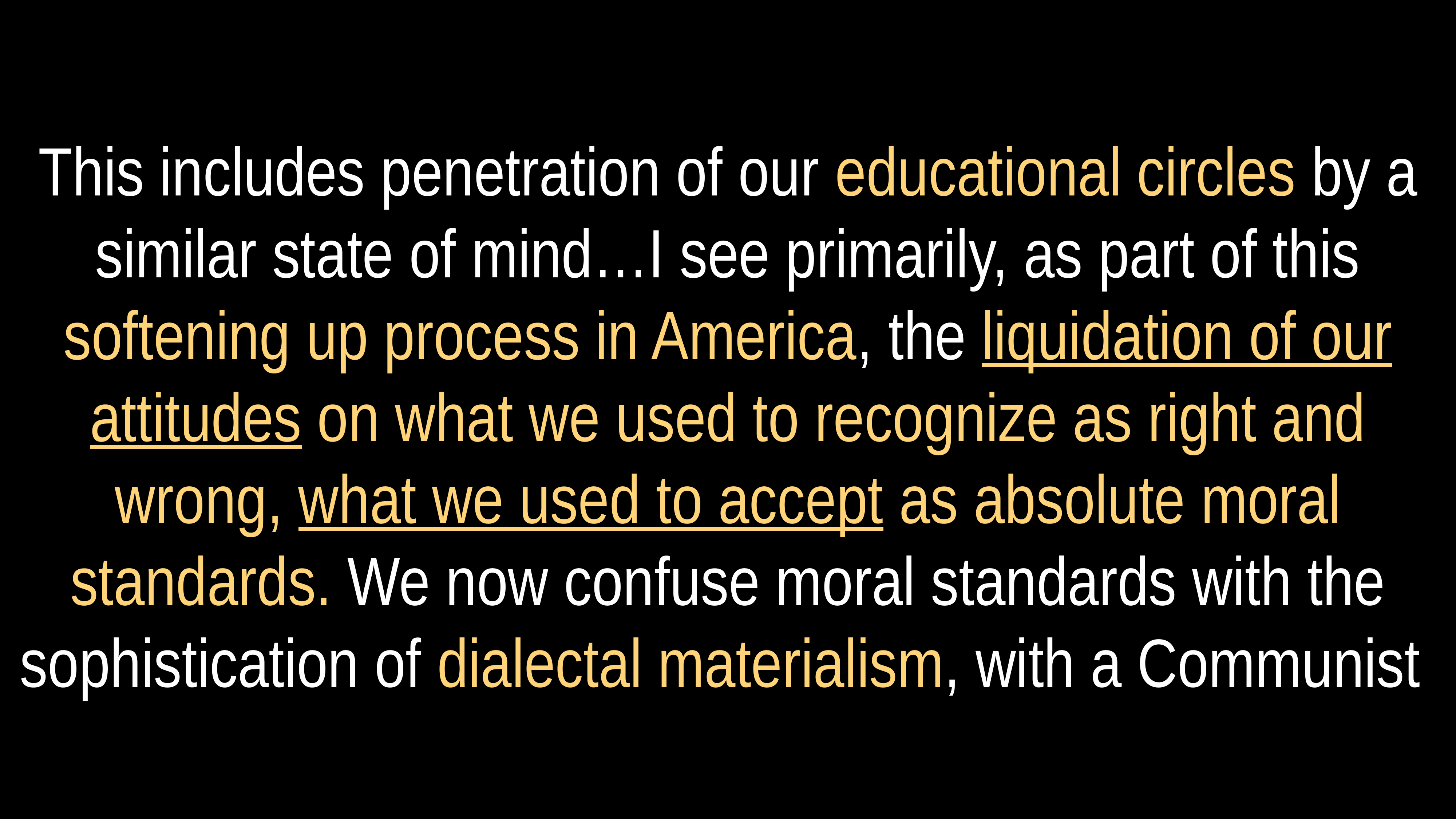

# This includes penetration of our educational circles by a similar state of mind…I see primarily, as part of this softening up process in America, the liquidation of our attitudes on what we used to recognize as right and wrong, what we used to accept as absolute moral standards. We now confuse moral standards with the sophistication of dialectal materialism, with a Communist